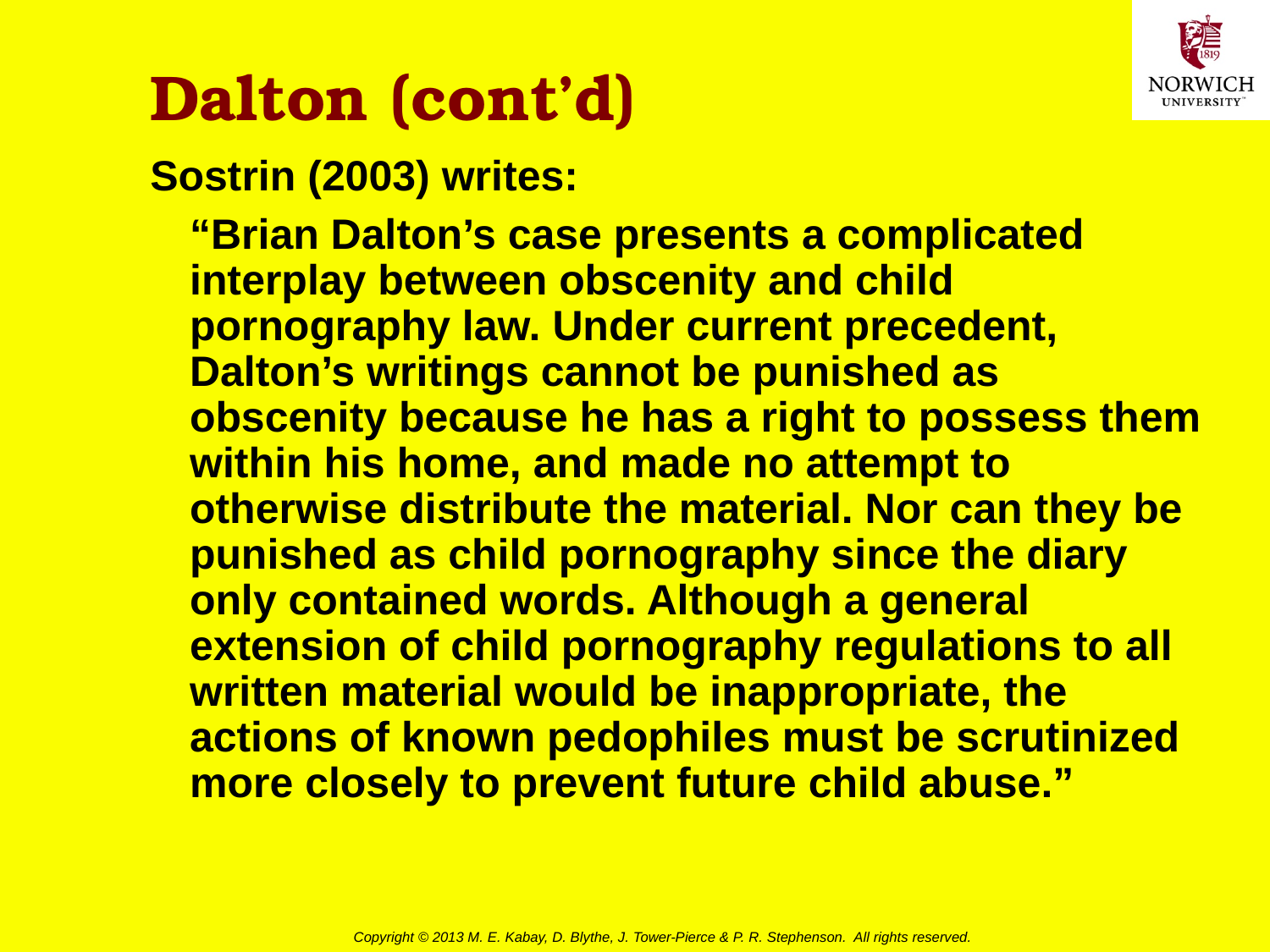

# Dalton (cont’d)
Sostrin (2003) writes:
	“Brian Dalton’s case presents a complicated interplay between obscenity and child pornography law. Under current precedent, Dalton’s writings cannot be punished as obscenity because he has a right to possess them within his home, and made no attempt to otherwise distribute the material. Nor can they be punished as child pornography since the diary only contained words. Although a general extension of child pornography regulations to all written material would be inappropriate, the actions of known pedophiles must be scrutinized more closely to prevent future child abuse.”